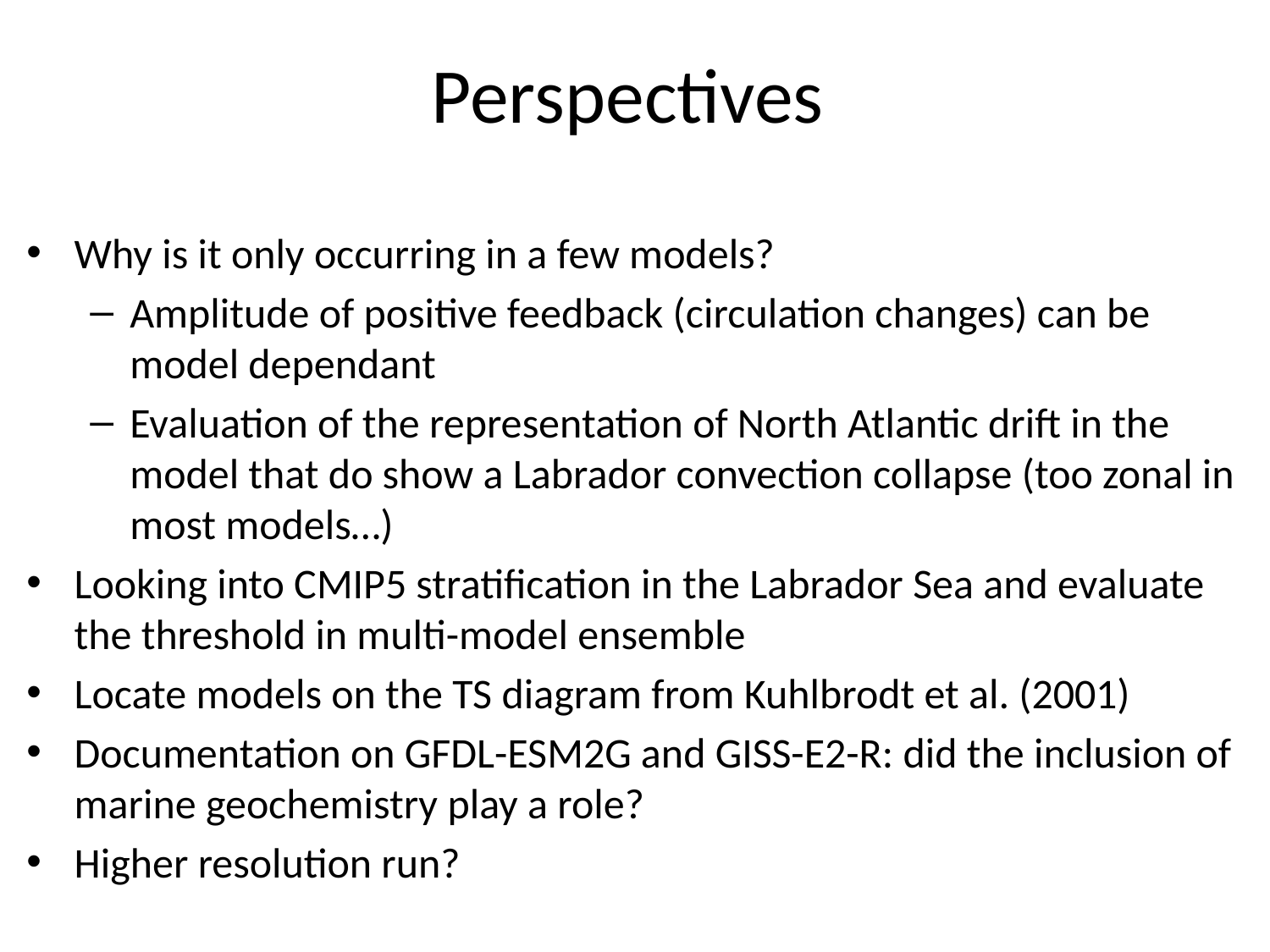

# Perspectives
Why is it only occurring in a few models?
Amplitude of positive feedback (circulation changes) can be model dependant
Evaluation of the representation of North Atlantic drift in the model that do show a Labrador convection collapse (too zonal in most models…)
Looking into CMIP5 stratification in the Labrador Sea and evaluate the threshold in multi-model ensemble
Locate models on the TS diagram from Kuhlbrodt et al. (2001)
Documentation on GFDL-ESM2G and GISS-E2-R: did the inclusion of marine geochemistry play a role?
Higher resolution run?